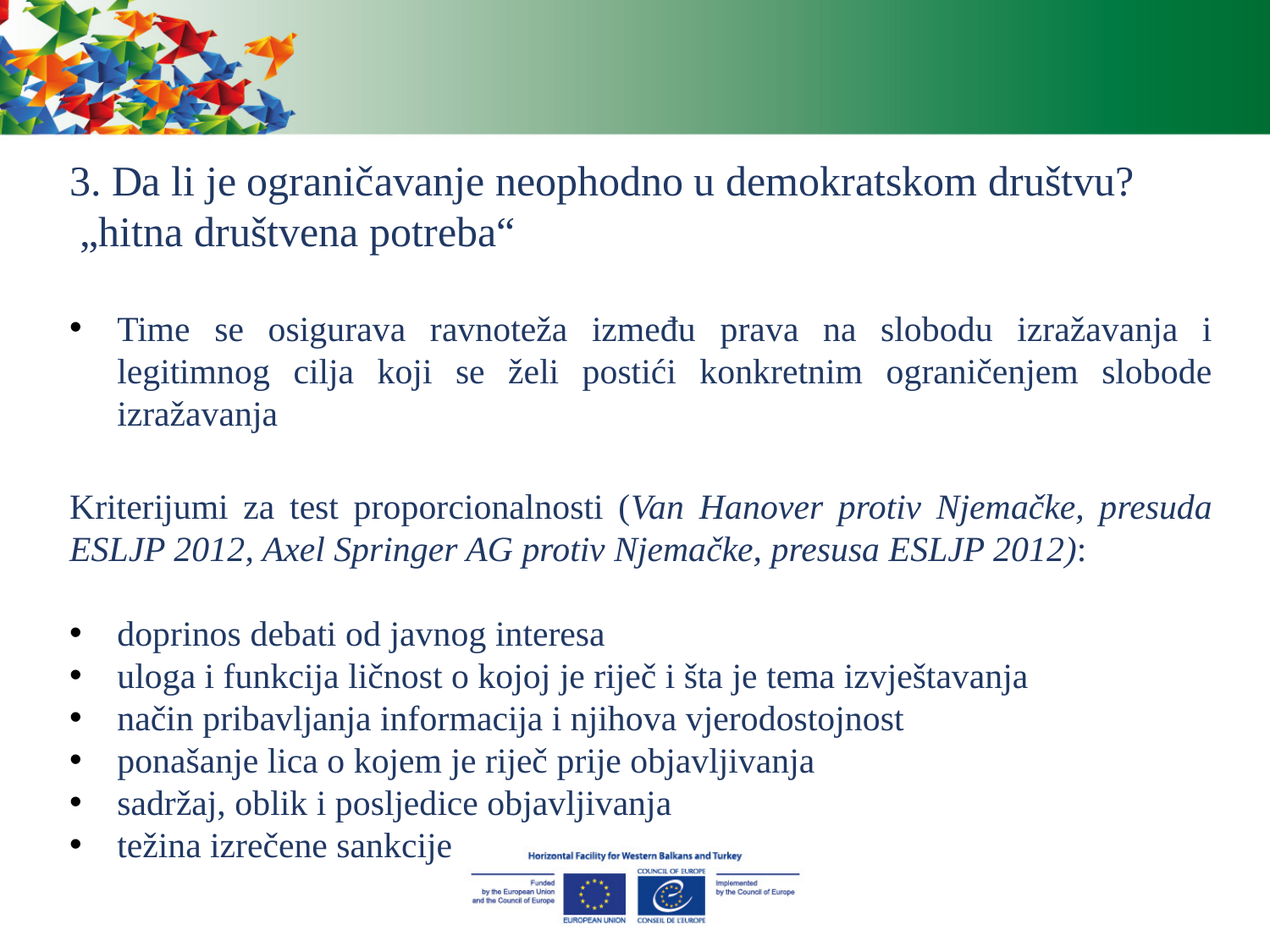

3. Da li je ograničavanje neophodno u demokratskom društvu?
 „hitna društvena potreba“

Time se osigurava ravnoteža između prava na slobodu izražavanja i legitimnog cilja koji se želi postići konkretnim ograničenjem slobode izražavanja

Kriterijumi za test proporcionalnosti (Van Hanover protiv Njemačke, presuda ESLJP 2012, Axel Springer AG protiv Njemačke, presusa ESLJP 2012):

doprinos debati od javnog interesa
uloga i funkcija ličnost o kojoj je riječ i šta je tema izvještavanja
način pribavljanja informacija i njihova vjerodostojnost
ponašanje lica o kojem je riječ prije objavljivanja
sadržaj, oblik i posljedice objavljivanja
težina izrečene sankcije